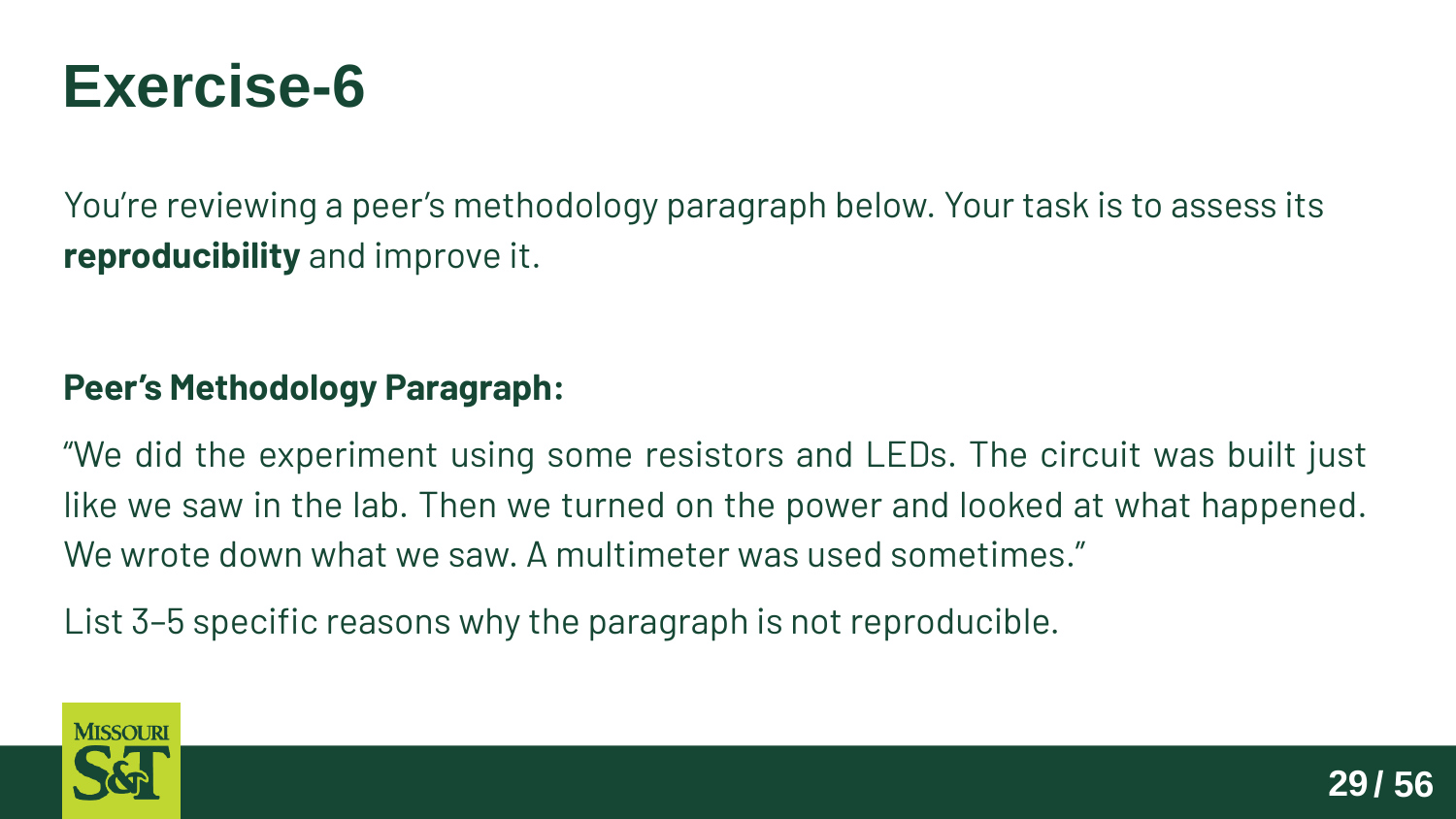

# Exercise-6
You’re reviewing a peer’s methodology paragraph below. Your task is to assess its reproducibility and improve it.

Peer’s Methodology Paragraph:
“We did the experiment using some resistors and LEDs. The circuit was built just like we saw in the lab. Then we turned on the power and looked at what happened. We wrote down what we saw. A multimeter was used sometimes.”
List 3–5 specific reasons why the paragraph is not reproducible.
/ 56
29